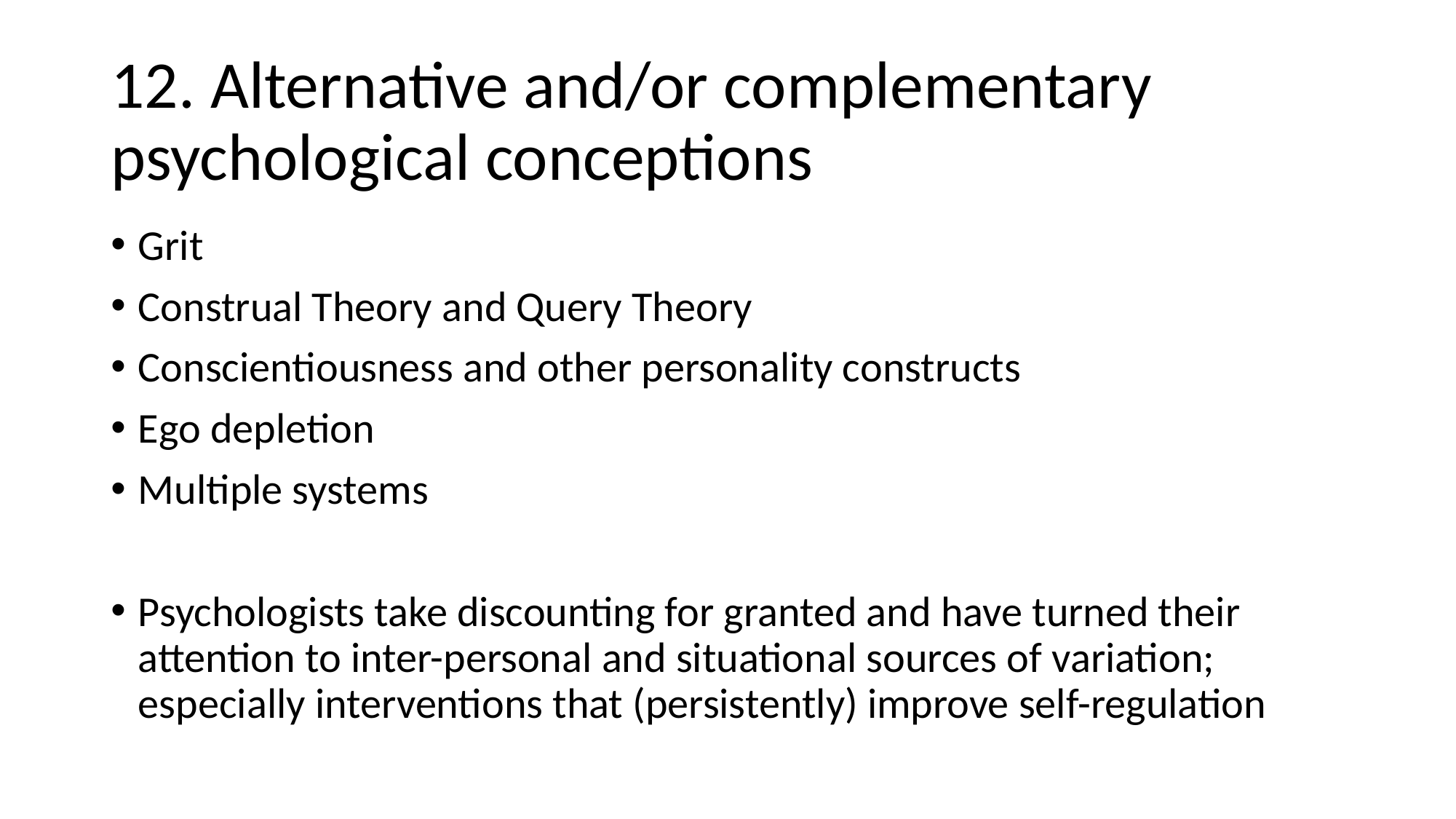

# 12. Alternative and/or complementary psychological conceptions
Grit
Construal Theory and Query Theory
Conscientiousness and other personality constructs
Ego depletion
Multiple systems

Psychologists take discounting for granted and have turned their attention to inter-personal and situational sources of variation; especially interventions that (persistently) improve self-regulation